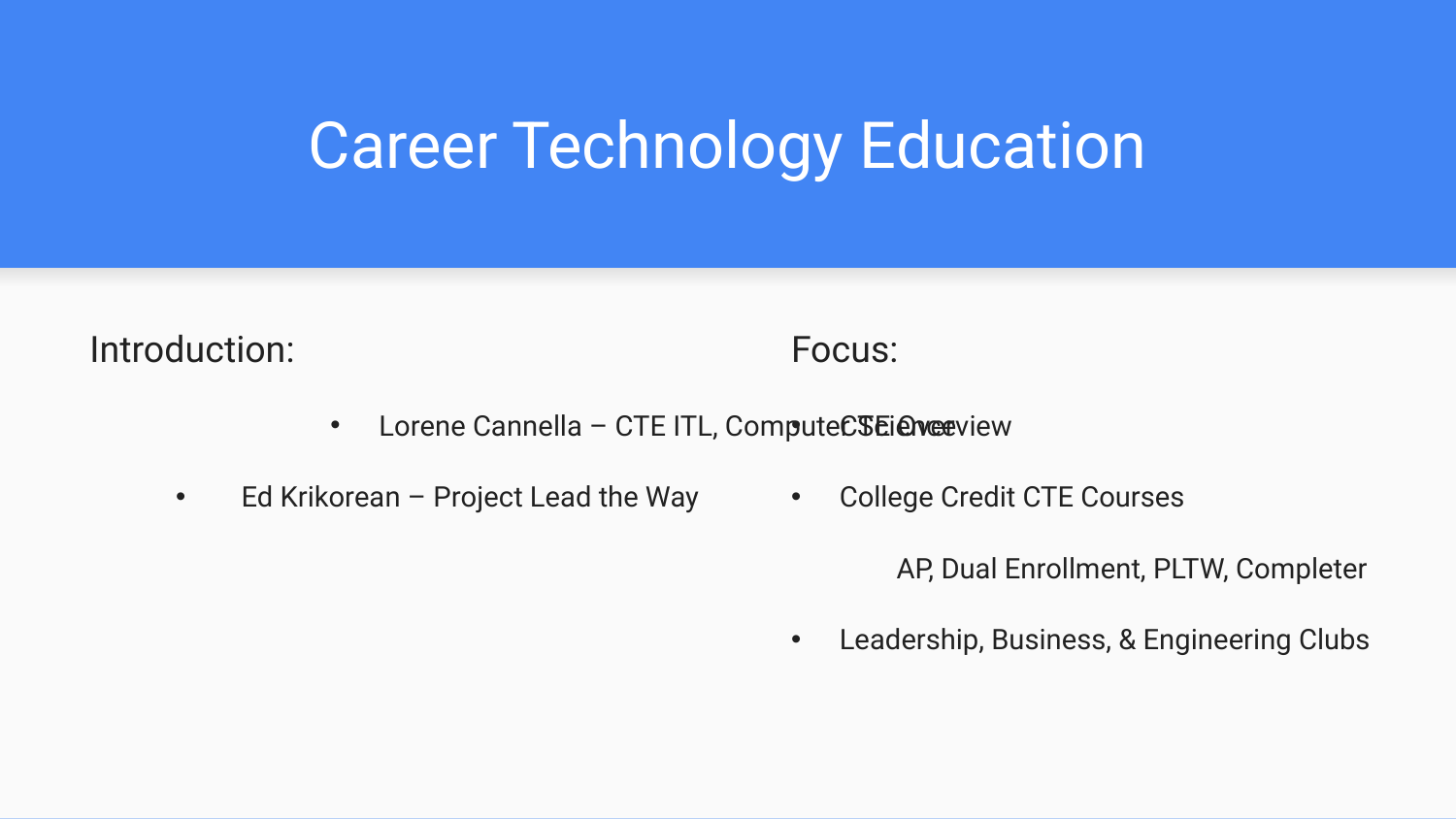

# Career Technology Education
Introduction:
  Lorene Cannella – CTE ITL, Computer Science
  Ed Krikorean – Project Lead the Way

Focus:
  CTE Overview
  College Credit CTE Courses
               AP, Dual Enrollment, PLTW, Completer
  Leadership, Business, & Engineering Clubs